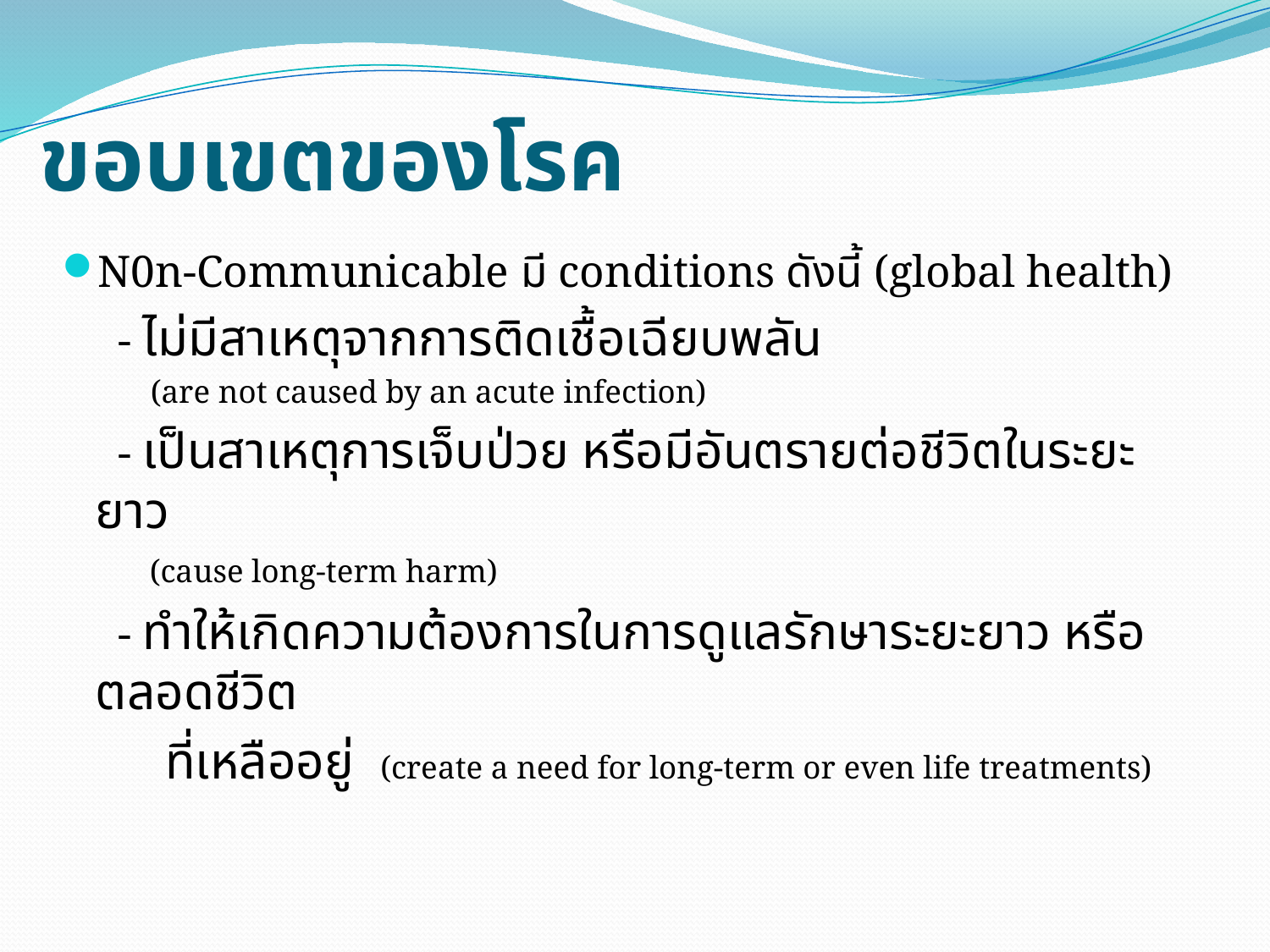

# ขอบเขตของโรค
N0n-Communicable มี conditions ดังนี้ (global health)
     - ไม่มีสาเหตุจากการติดเชื้อเฉียบพลัน
           (are not caused by an acute infection)
     - เป็นสาเหตุการเจ็บป่วย หรือมีอันตรายต่อชีวิตในระยะยาว
         (cause long-term harm)
     - ทำให้เกิดความต้องการในการดูแลรักษาระยะยาว หรือ ตลอดชีวิต
        ที่เหลืออยู่  (create a need for long-term or even life treatments)